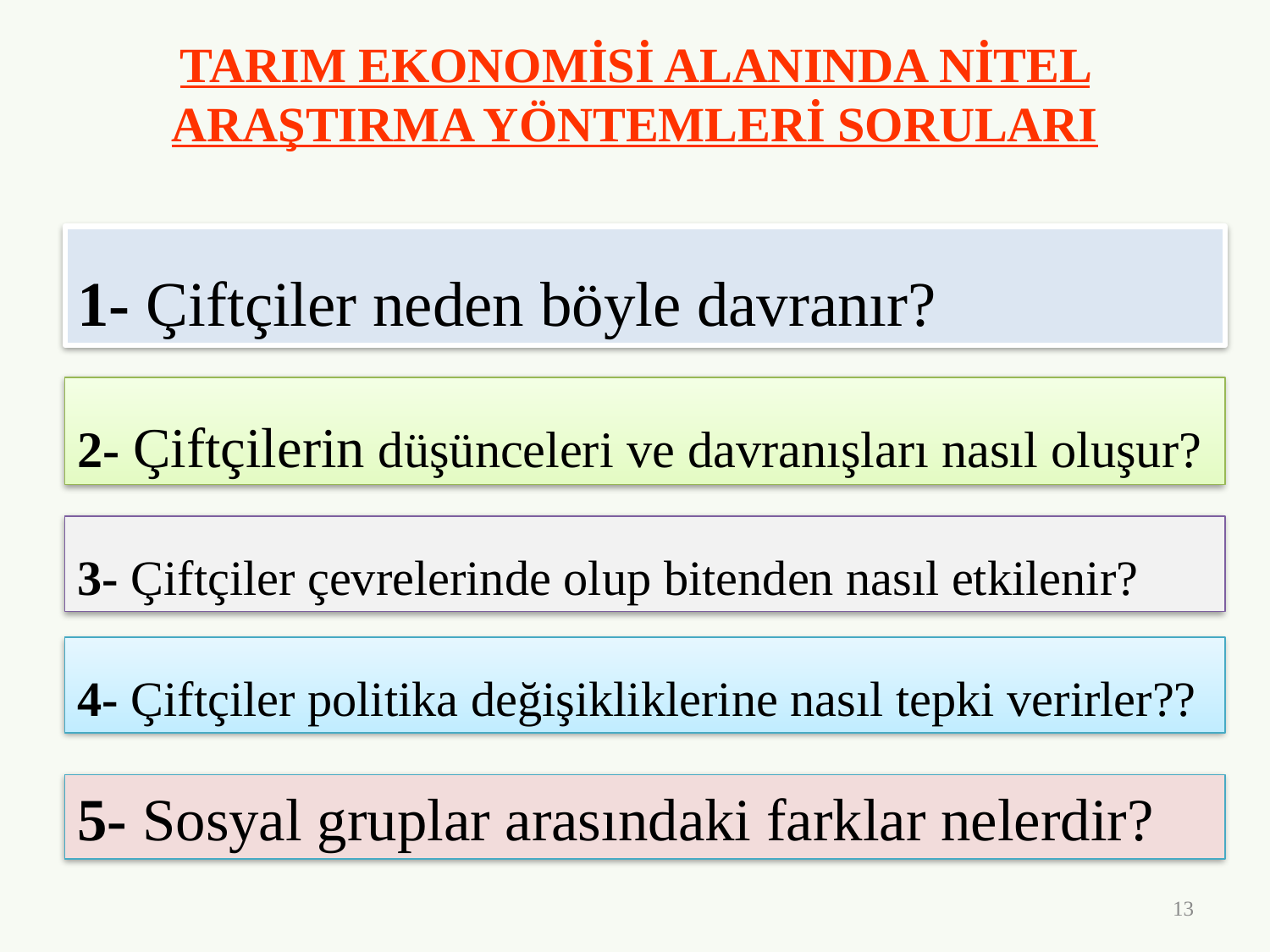

# TARIM EKONOMİSİ ALANINDA NİTEL ARAŞTIRMA YÖNTEMLERİ SORULARI
1- Çiftçiler neden böyle davranır?
2- Çiftçilerin düşünceleri ve davranışları nasıl oluşur?
3- Çiftçiler çevrelerinde olup bitenden nasıl etkilenir?
4- Çiftçiler politika değişikliklerine nasıl tepki verirler??
5- Sosyal gruplar arasındaki farklar nelerdir?
13